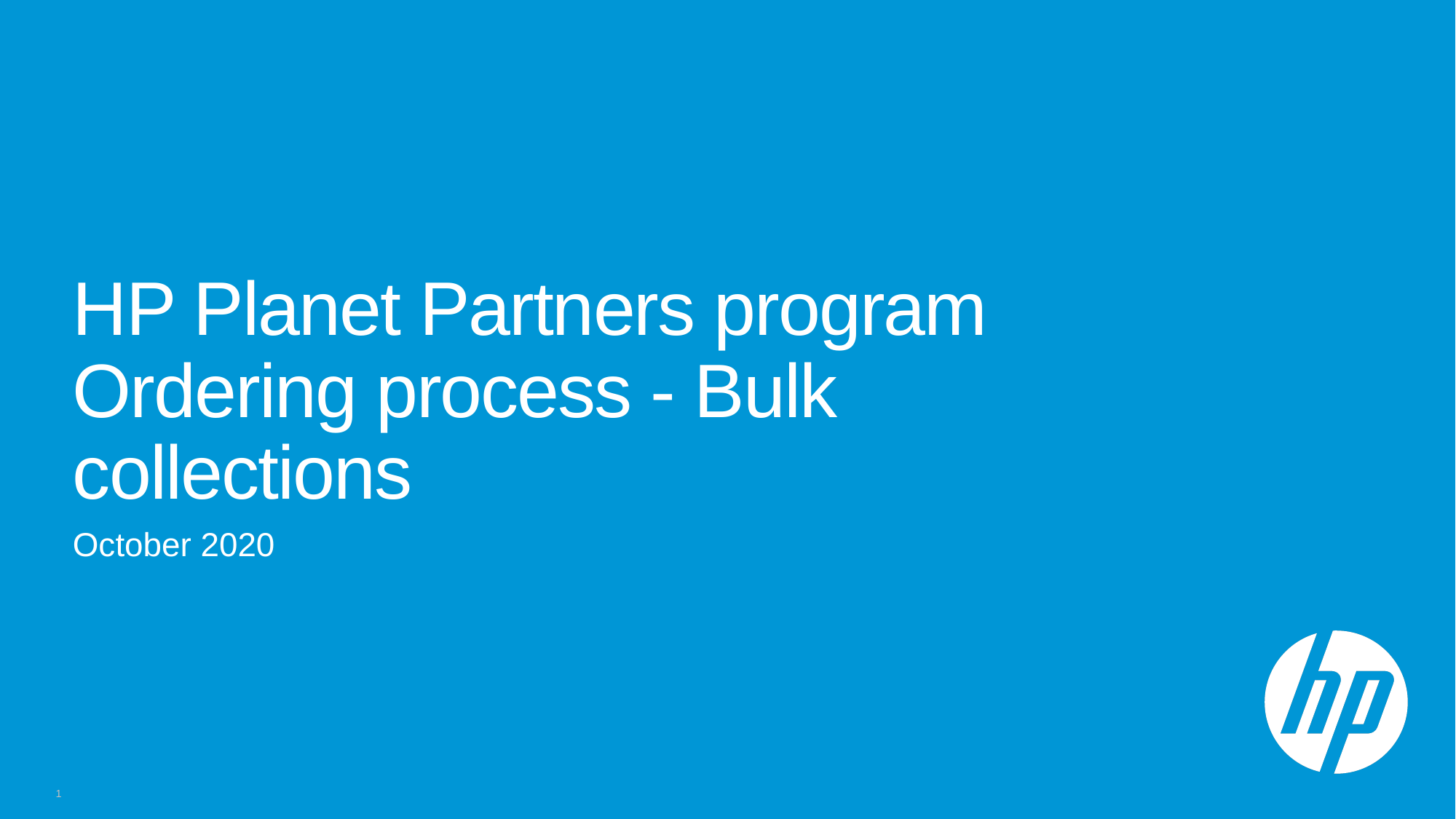

# HP Planet Partners program Ordering process - Bulk collections
October 2020
1